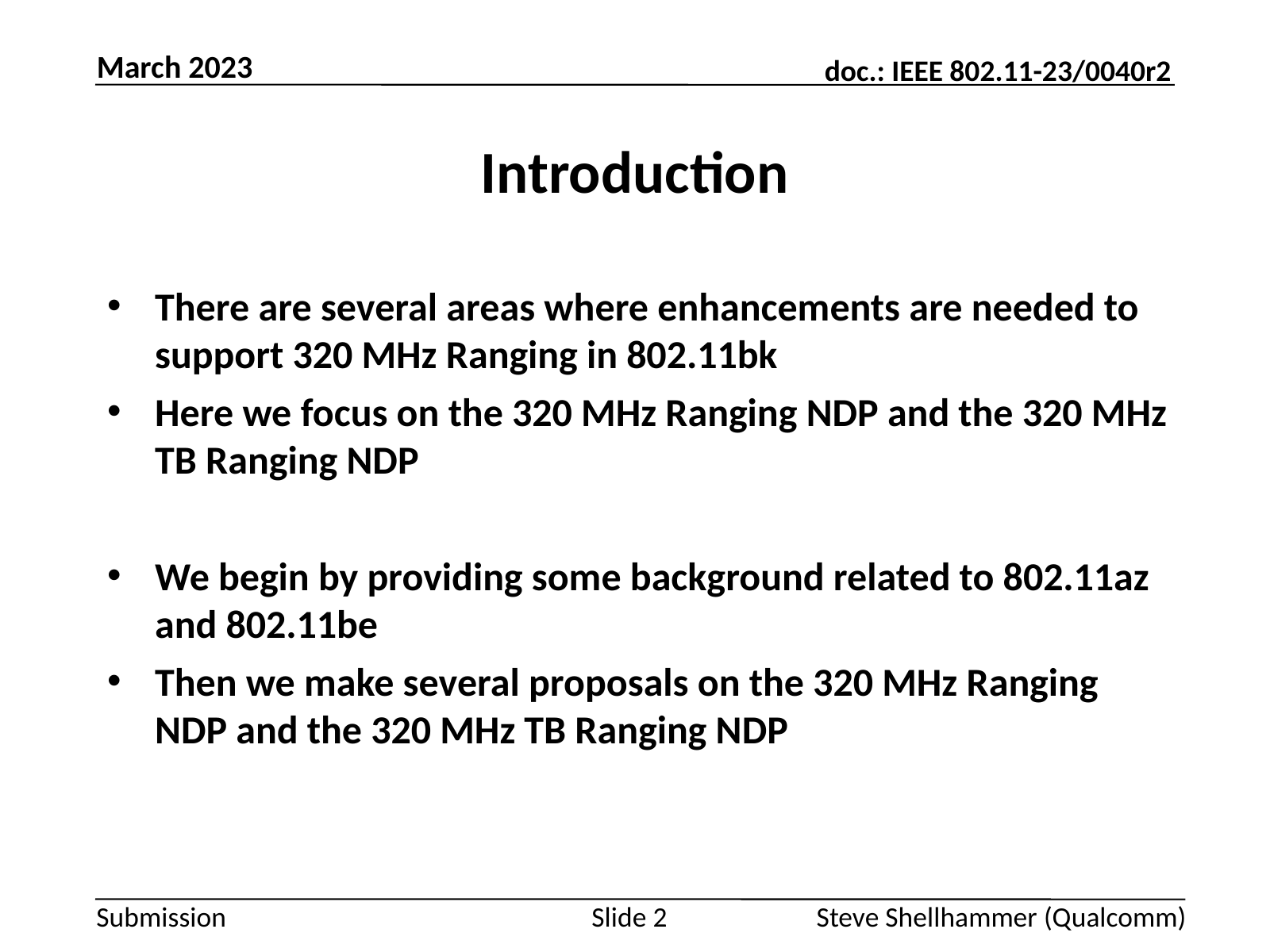

March 2023
# Introduction
There are several areas where enhancements are needed to support 320 MHz Ranging in 802.11bk
Here we focus on the 320 MHz Ranging NDP and the 320 MHz TB Ranging NDP

We begin by providing some background related to 802.11az and 802.11be
Then we make several proposals on the 320 MHz Ranging NDP and the 320 MHz TB Ranging NDP
Slide 2
Steve Shellhammer (Qualcomm)